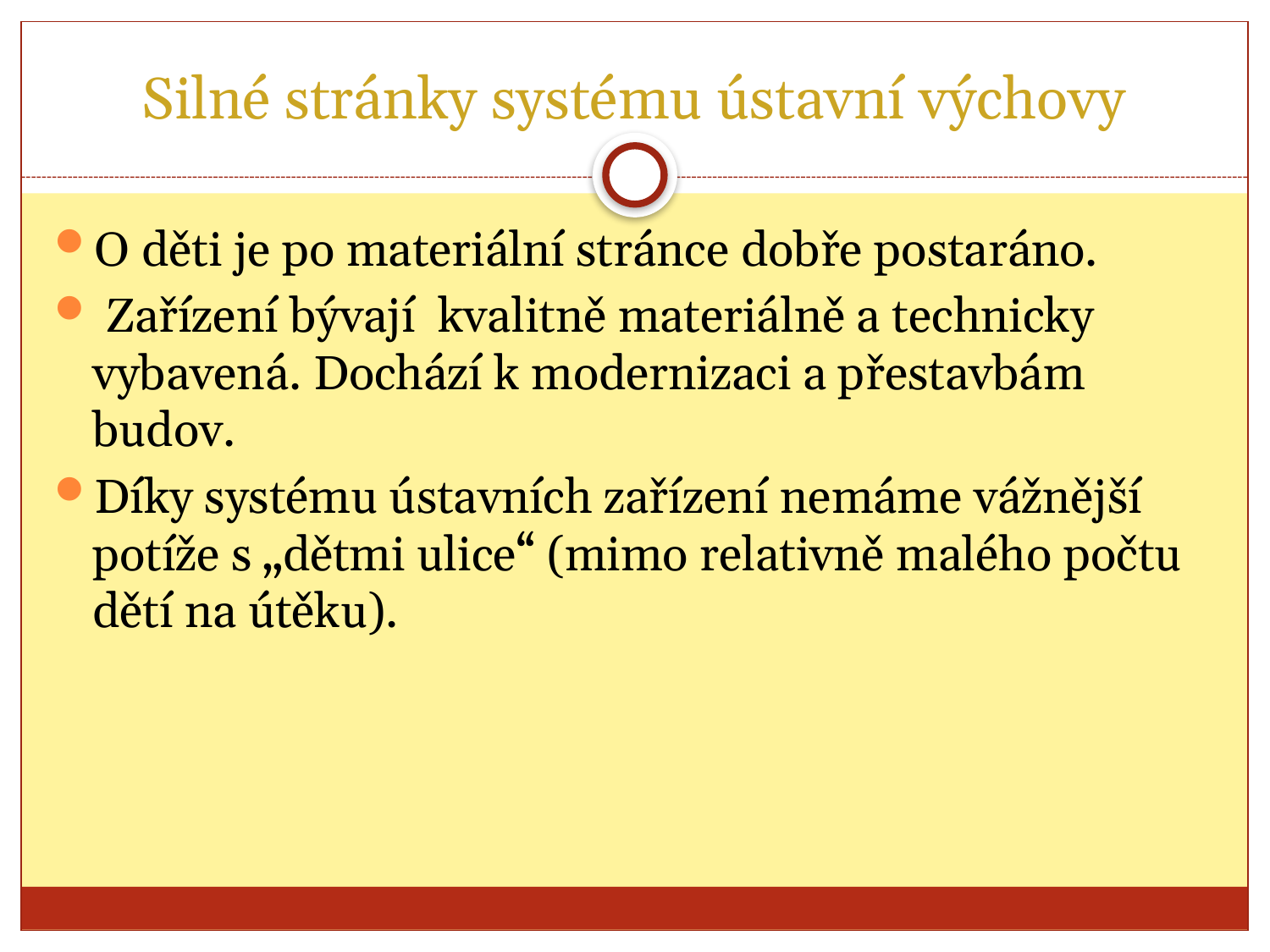

# Silné stránky systému ústavní výchovy
O děti je po materiální stránce dobře postaráno.
 Zařízení bývají  kvalitně materiálně a technicky vybavená. Dochází k modernizaci a přestavbám budov.
Díky systému ústavních zařízení nemáme vážnější potíže s „dětmi ulice“ (mimo relativně malého počtu dětí na útěku).